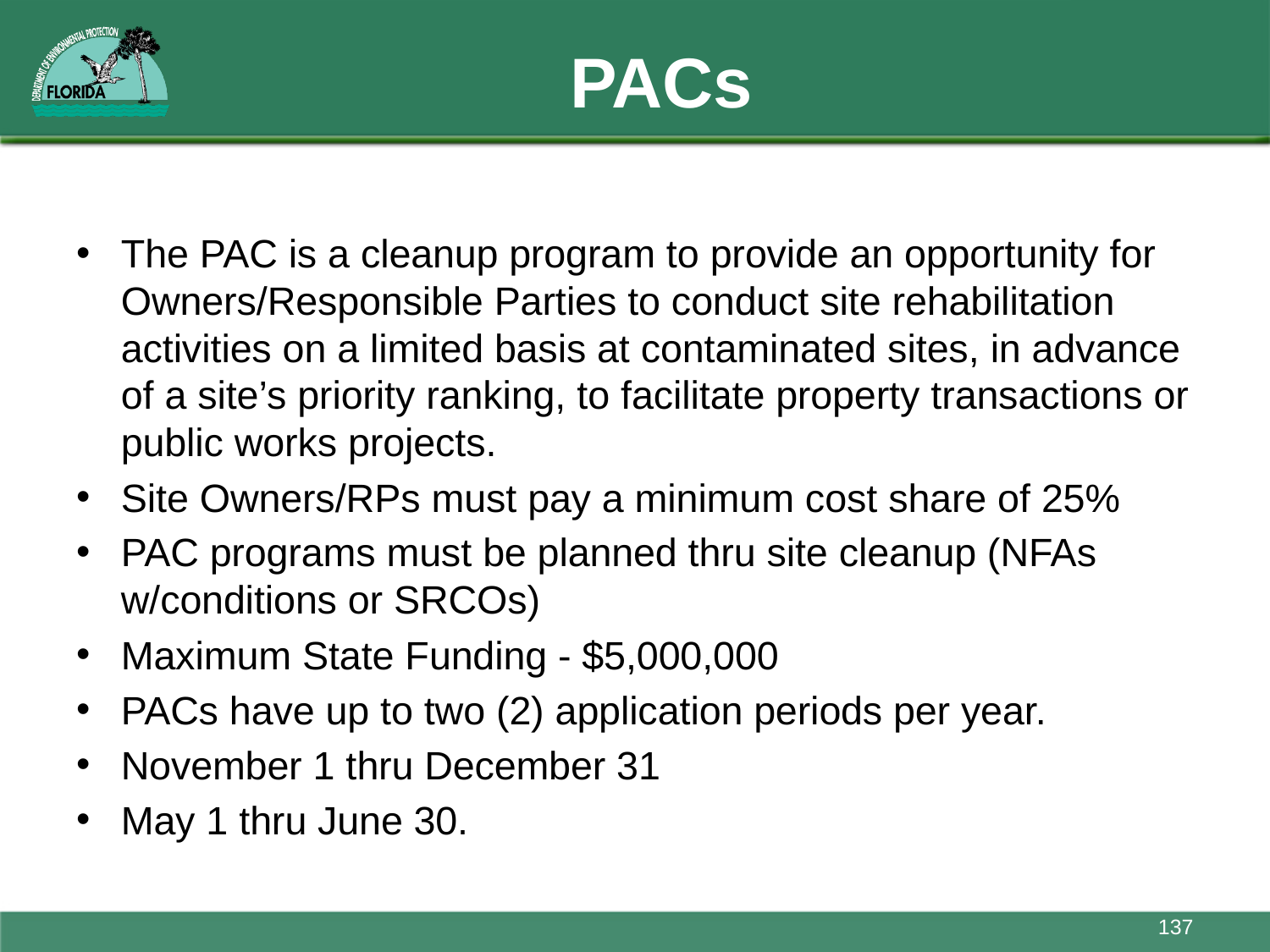

# PACs
The PAC is a cleanup program to provide an opportunity for Owners/Responsible Parties to conduct site rehabilitation activities on a limited basis at contaminated sites, in advance of a site’s priority ranking, to facilitate property transactions or public works projects.
Site Owners/RPs must pay a minimum cost share of 25%
PAC programs must be planned thru site cleanup (NFAs w/conditions or SRCOs)
Maximum State Funding - $5,000,000
PACs have up to two (2) application periods per year.
November 1 thru December 31
May 1 thru June 30.
137